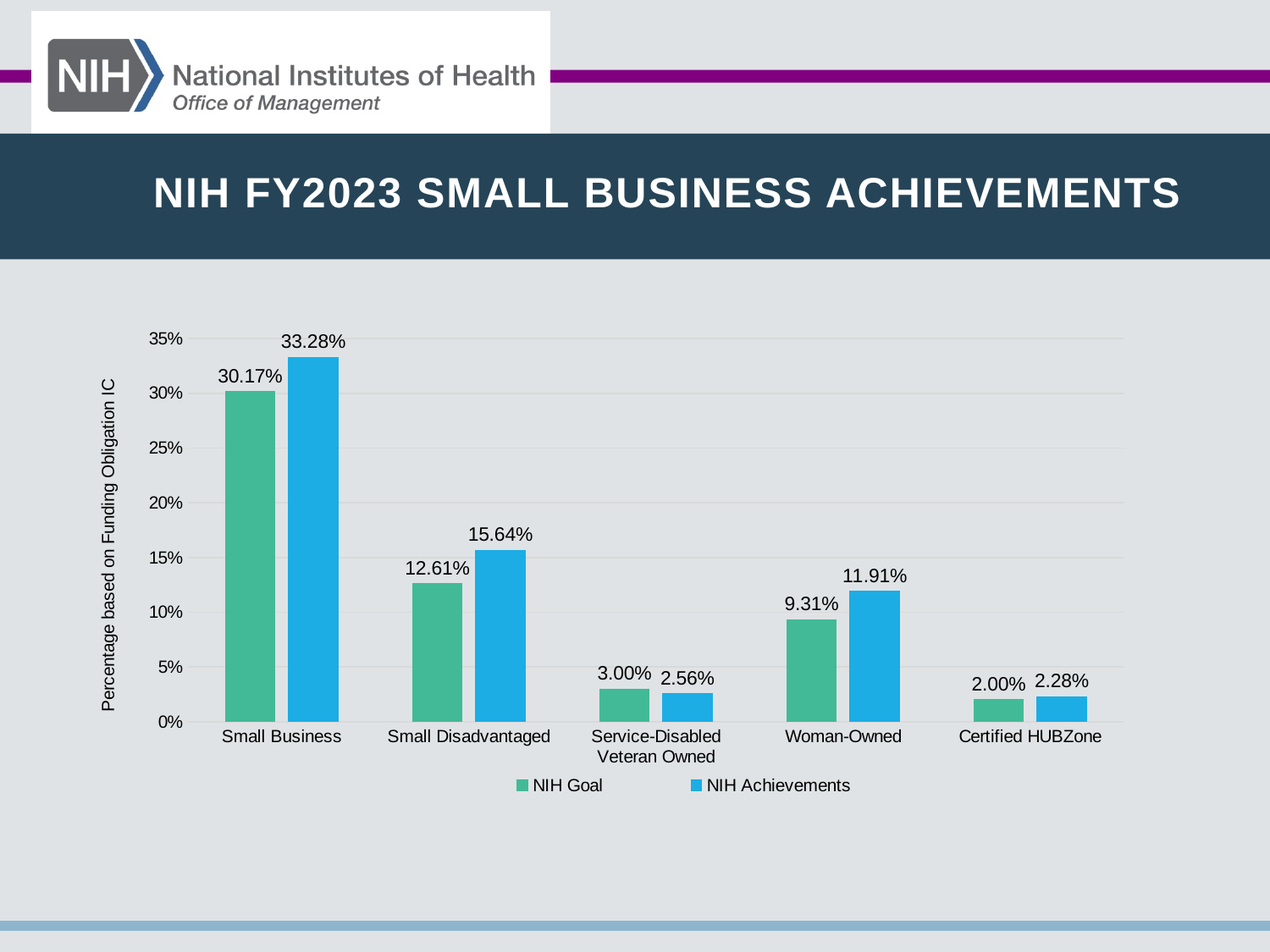

# NIH FY2023 Small Business Achievements

### Chart

| Category | NIH Goal | NIH Achievements |
|---|---|---|
| Small Business | 0.3017 | 0.3328 |
| Small Disadvantaged | 0.1261 | 0.1564 |
| Service-Disabled Veteran Owned | 0.03 | 0.0256 |
| Woman-Owned | 0.0931 | 0.1191 |
| Certified HUBZone | 0.02 | 0.0228 |